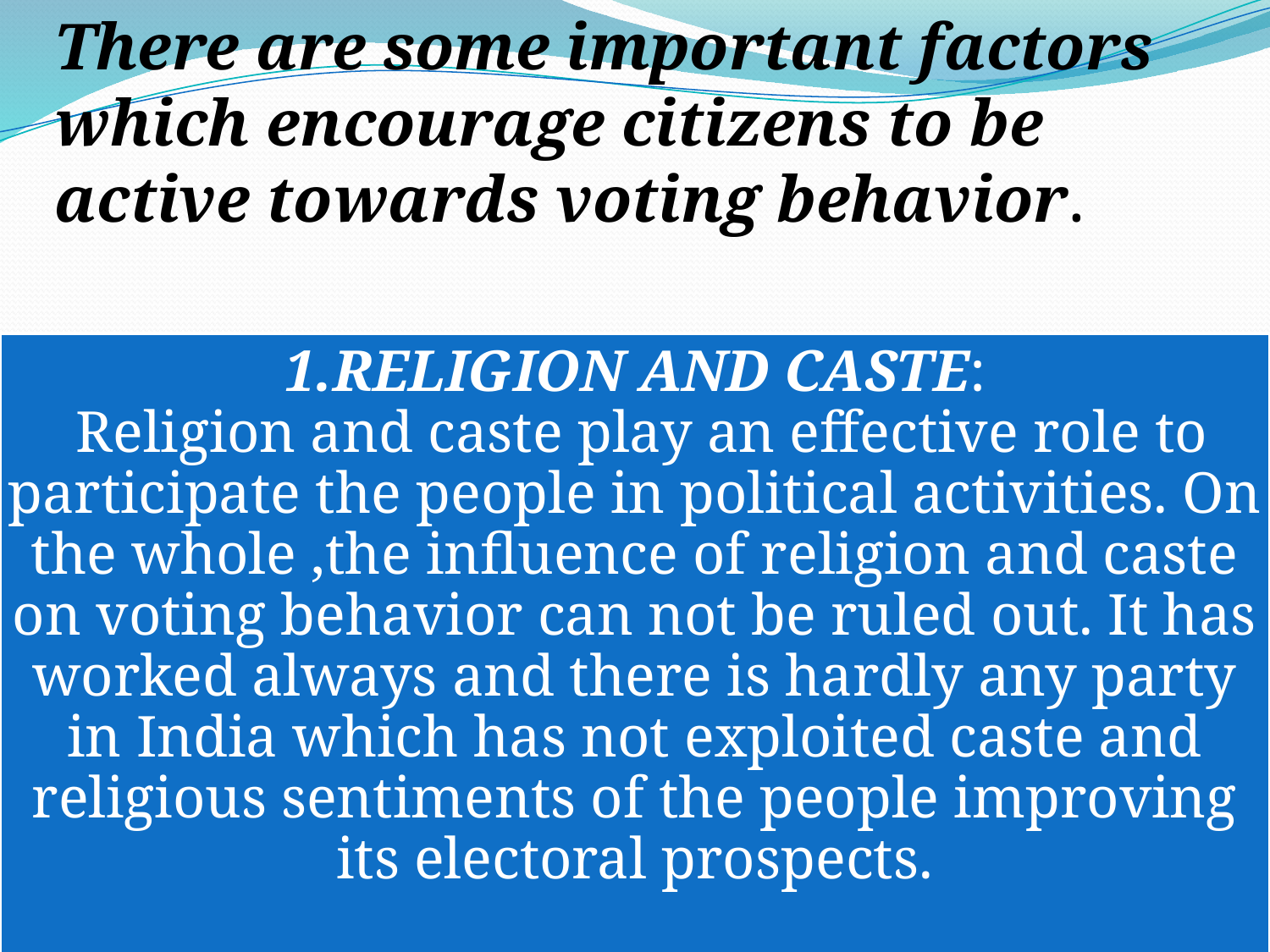

There are some important factors which encourage citizens to be active towards voting behavior.
1.RELIGION AND CASTE:
 Religion and caste play an effective role to participate the people in political activities. On the whole ,the influence of religion and caste on voting behavior can not be ruled out. It has worked always and there is hardly any party in India which has not exploited caste and religious sentiments of the people improving its electoral prospects.